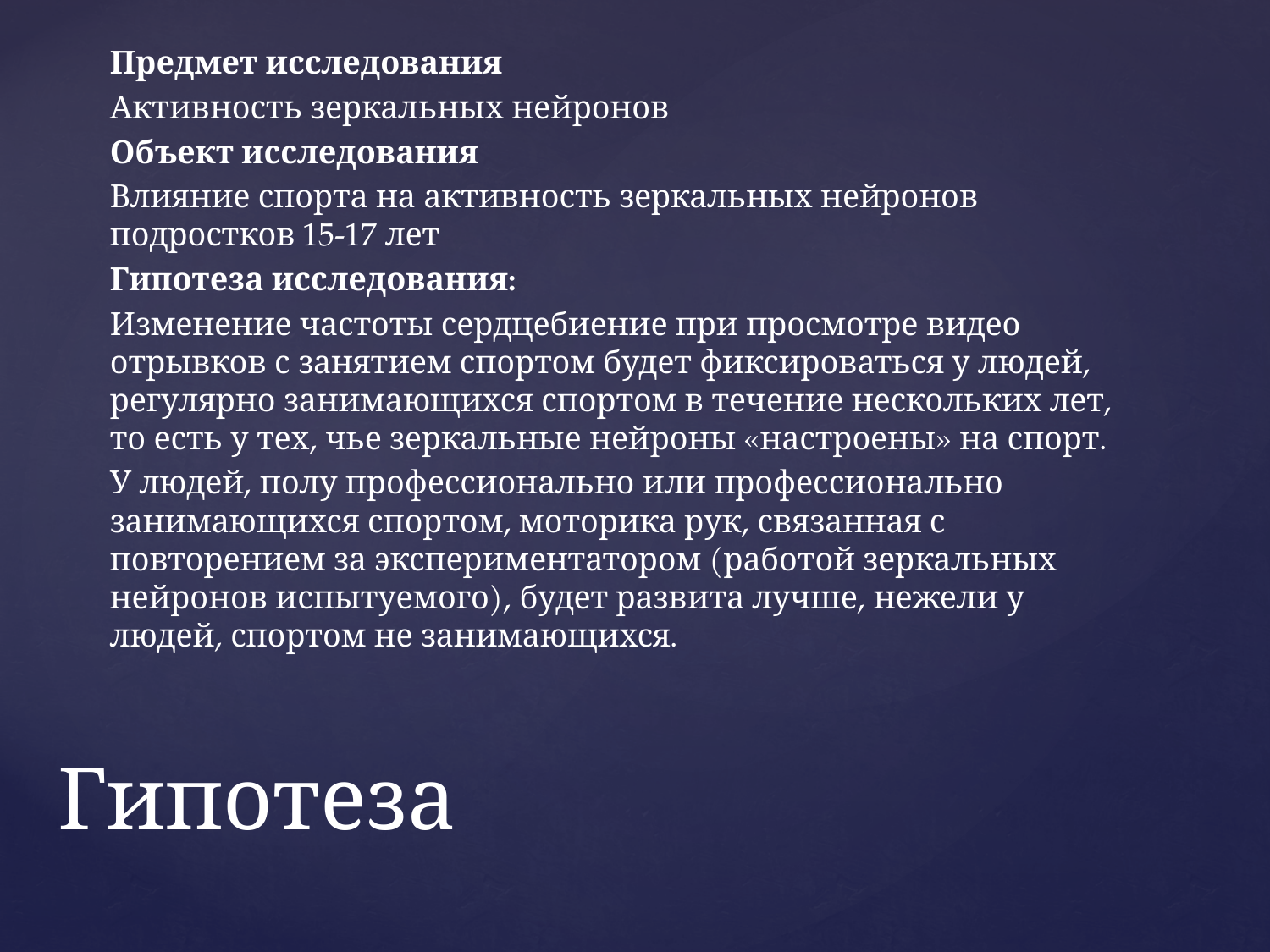

Предмет исследования
Активность зеркальных нейронов
Объект исследования
Влияние спорта на активность зеркальных нейронов подростков 15-17 лет
Гипотеза исследования:
Изменение частоты сердцебиение при просмотре видео отрывков с занятием спортом будет фиксироваться у людей, регулярно занимающихся спортом в течение нескольких лет, то есть у тех, чье зеркальные нейроны «настроены» на спорт.
У людей, полу профессионально или профессионально занимающихся спортом, моторика рук, связанная с повторением за экспериментатором (работой зеркальных нейронов испытуемого), будет развита лучше, нежели у людей, спортом не занимающихся.

# Гипотеза